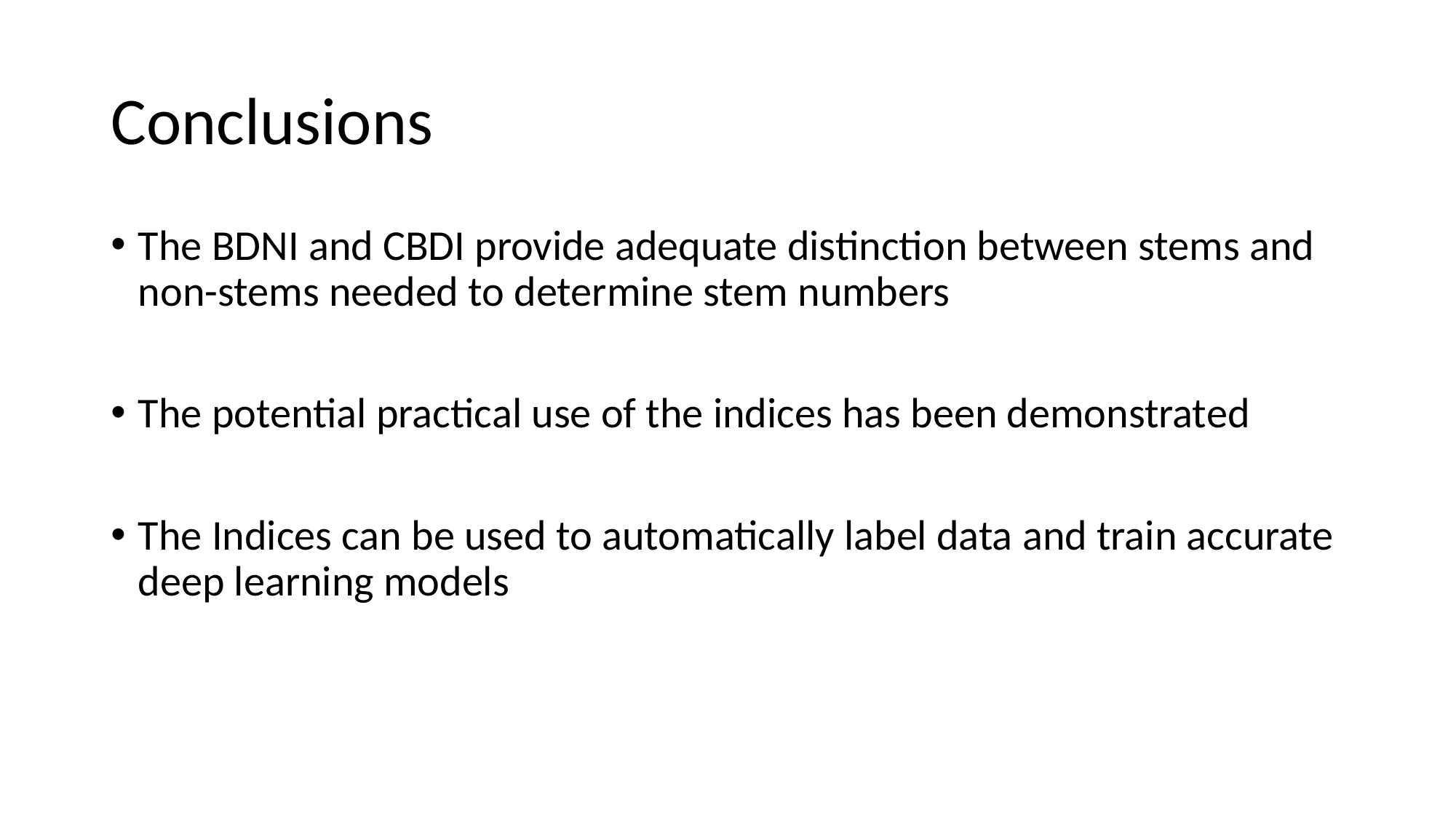

# Conclusions
The BDNI and CBDI provide adequate distinction between stems and non-stems needed to determine stem numbers

The potential practical use of the indices has been demonstrated

The Indices can be used to automatically label data and train accurate deep learning models